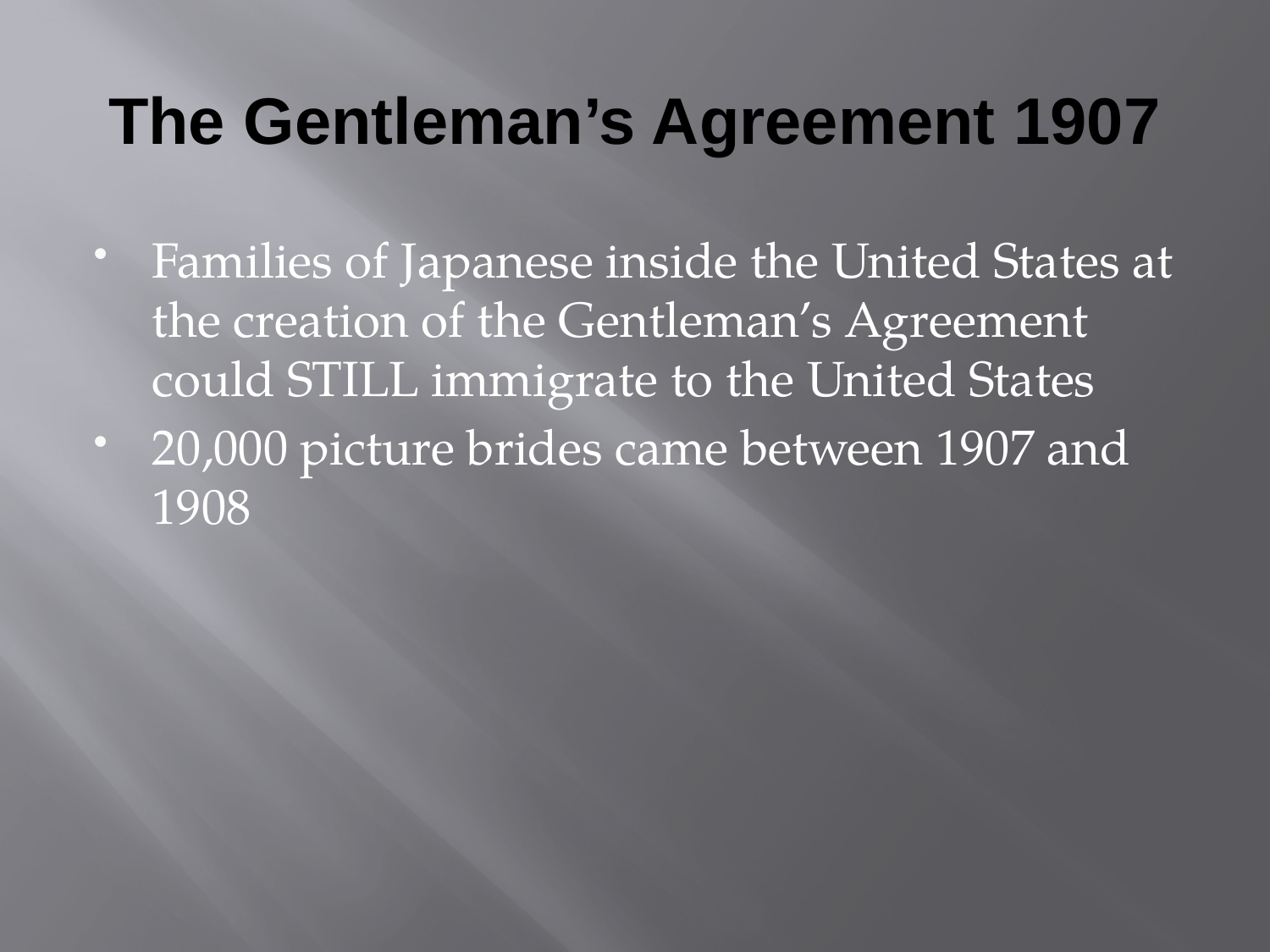

# The Gentleman’s Agreement 1907
Families of Japanese inside the United States at the creation of the Gentleman’s Agreement could STILL immigrate to the United States
20,000 picture brides came between 1907 and 1908